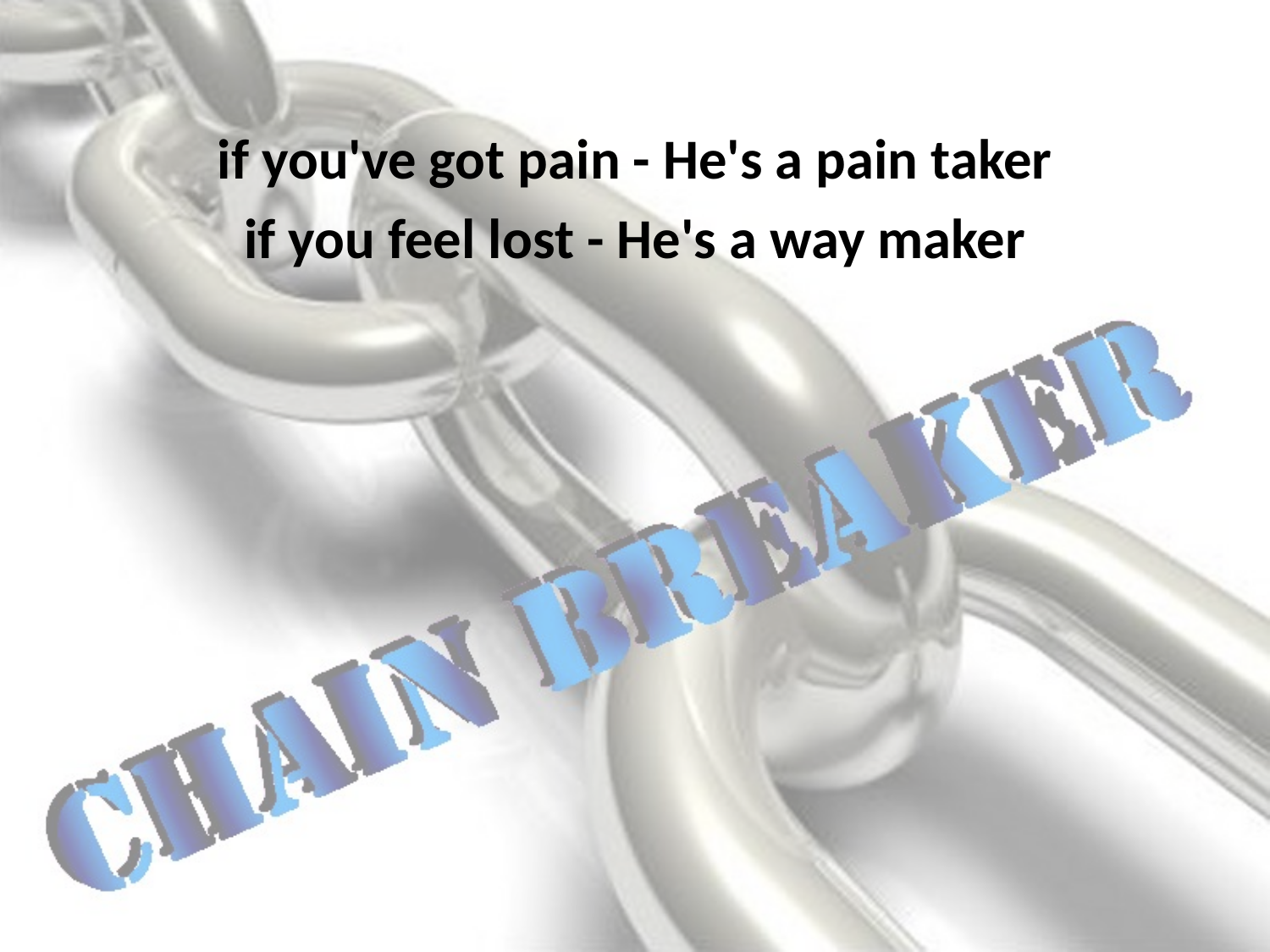

if you've got pain - He's a pain taker
if you feel lost - He's a way maker